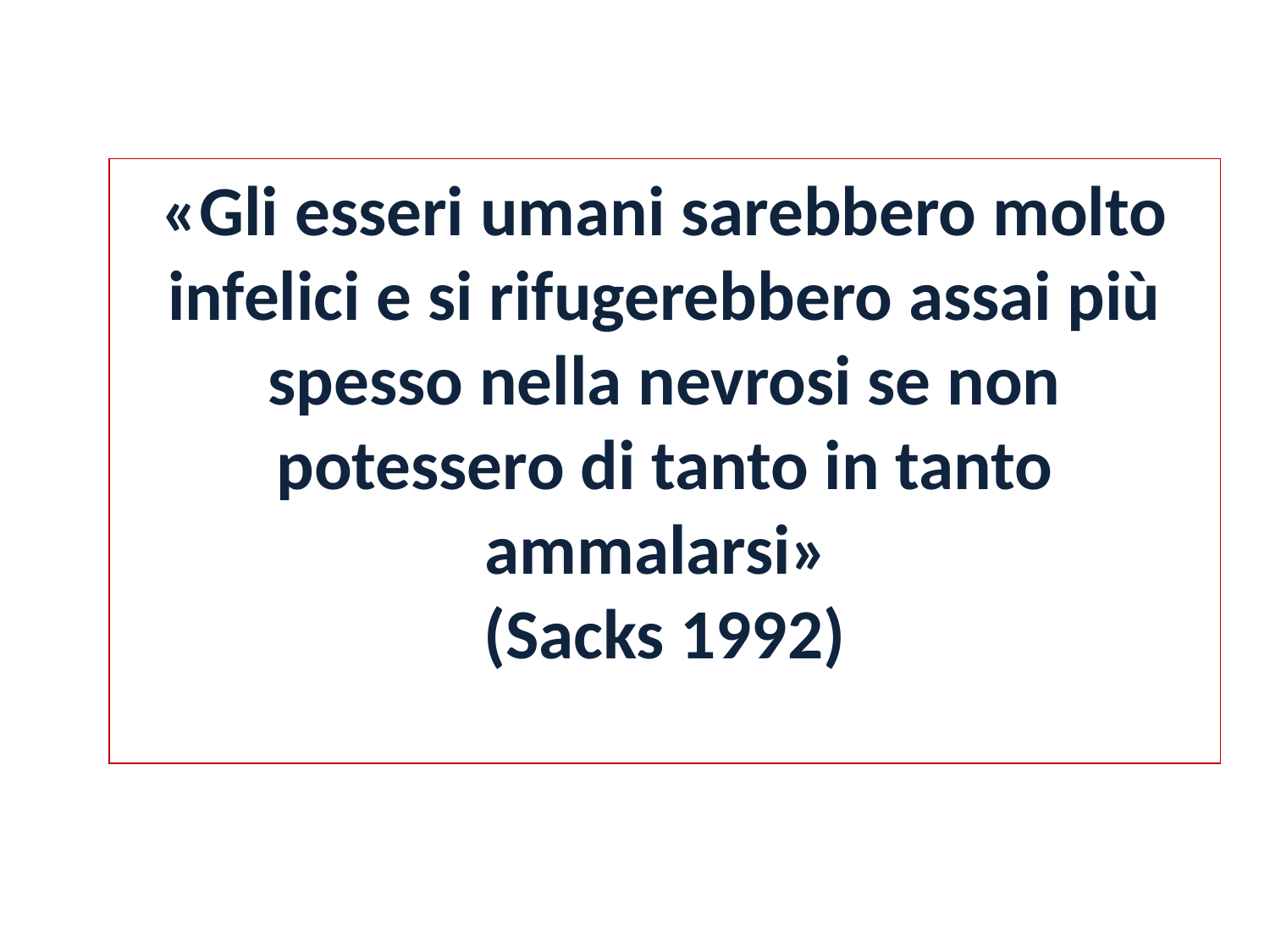

«Gli esseri umani sarebbero molto infelici e si rifugerebbero assai più spesso nella nevrosi se non potessero di tanto in tanto ammalarsi»
(Sacks 1992)